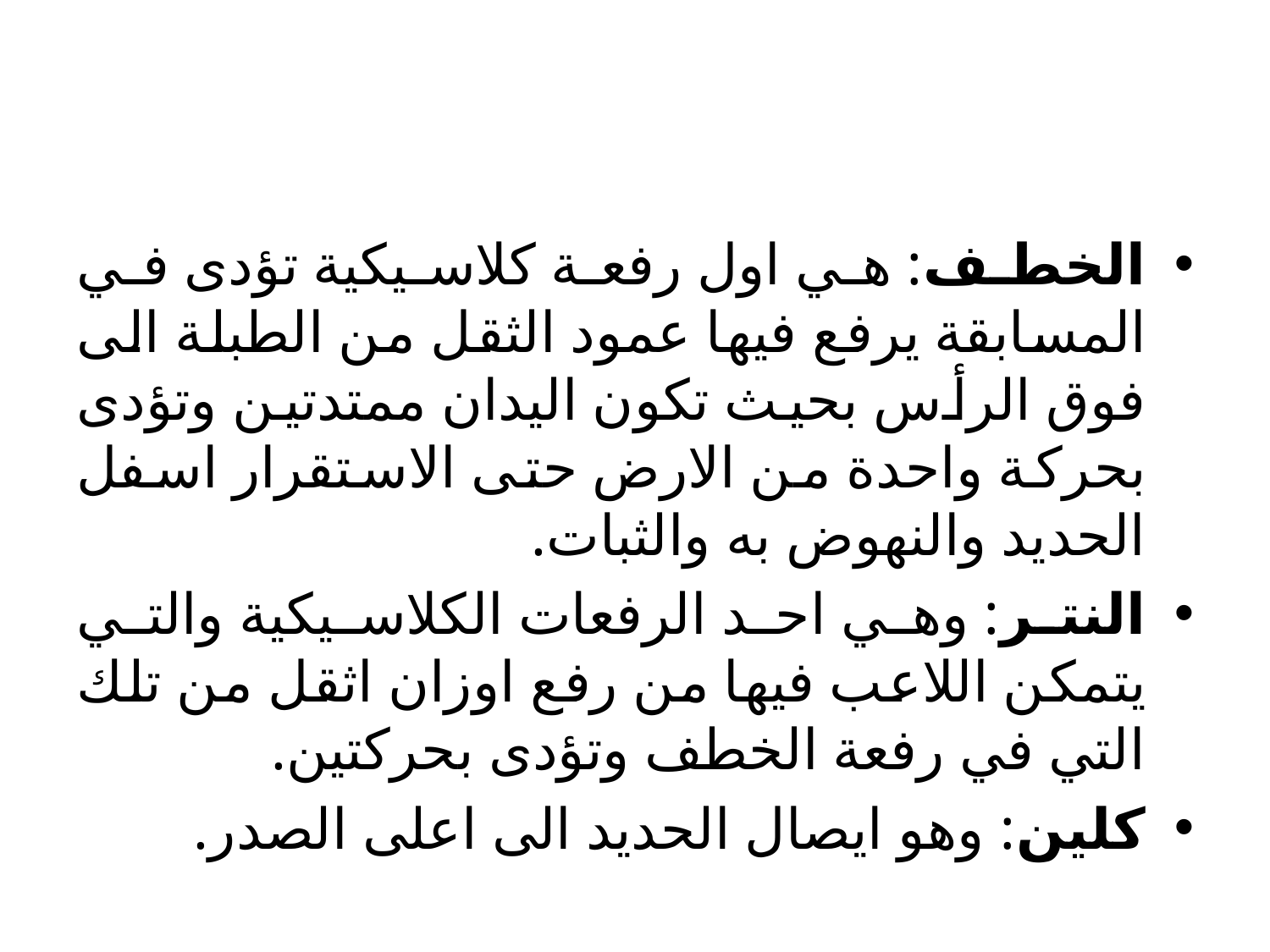

#
الخطف: هي اول رفعة كلاسيكية تؤدى في المسابقة يرفع فيها عمود الثقل من الطبلة الى فوق الرأس بحيث تكون اليدان ممتدتين وتؤدى بحركة واحدة من الارض حتى الاستقرار اسفل الحديد والنهوض به والثبات.
النتر: وهي احد الرفعات الكلاسيكية والتي يتمكن اللاعب فيها من رفع اوزان اثقل من تلك التي في رفعة الخطف وتؤدى بحركتين.
كلين: وهو ايصال الحديد الى اعلى الصدر.